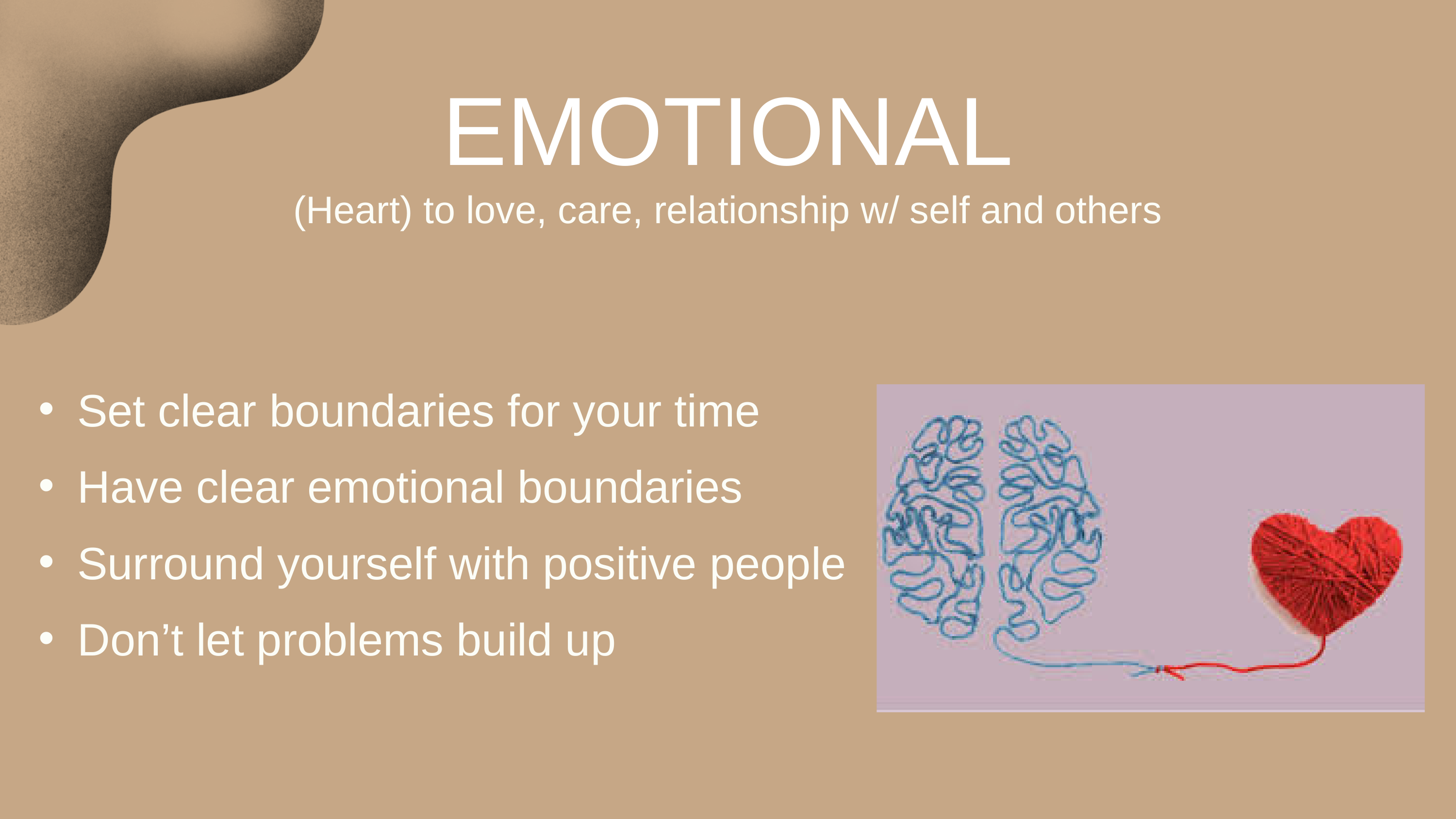

EMOTIONAL
(Heart) to love, care, relationship w/ self and others
Set clear boundaries for your time
Have clear emotional boundaries
Surround yourself with positive people
Don’t let problems build up